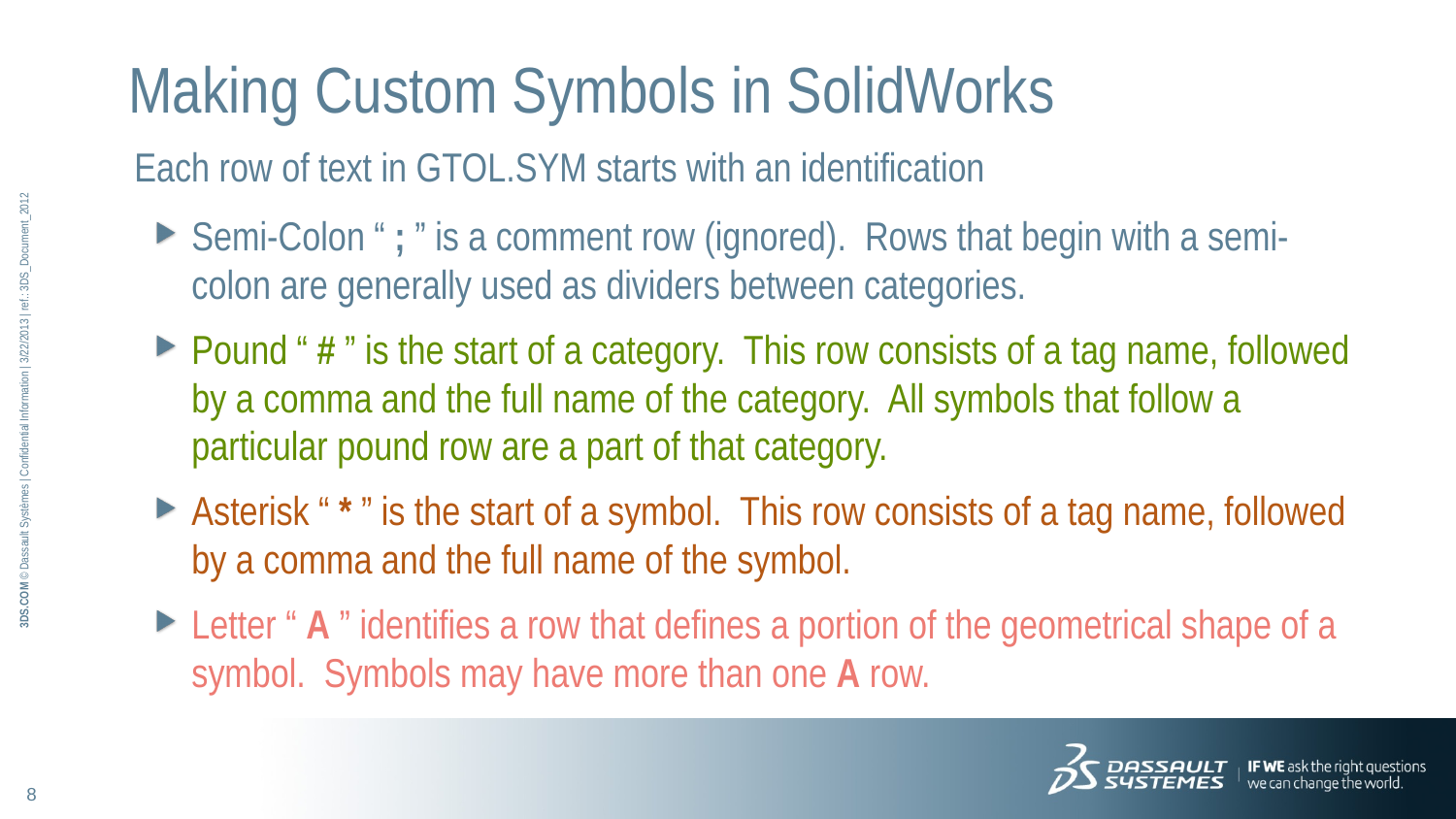

# Making Custom Symbols in SolidWorks
Each row of text in GTOL.SYM starts with an identification
Semi-Colon “ ; ” is a comment row (ignored).  Rows that begin with a semi-colon are generally used as dividers between categories.
Pound “ # ” is the start of a category.  This row consists of a tag name, followed by a comma and the full name of the category.  All symbols that follow a particular pound row are a part of that category.
Asterisk “ * ” is the start of a symbol.  This row consists of a tag name, followed by a comma and the full name of the symbol.
Letter “ A ” identifies a row that defines a portion of the geometrical shape of a symbol.  Symbols may have more than one A row.